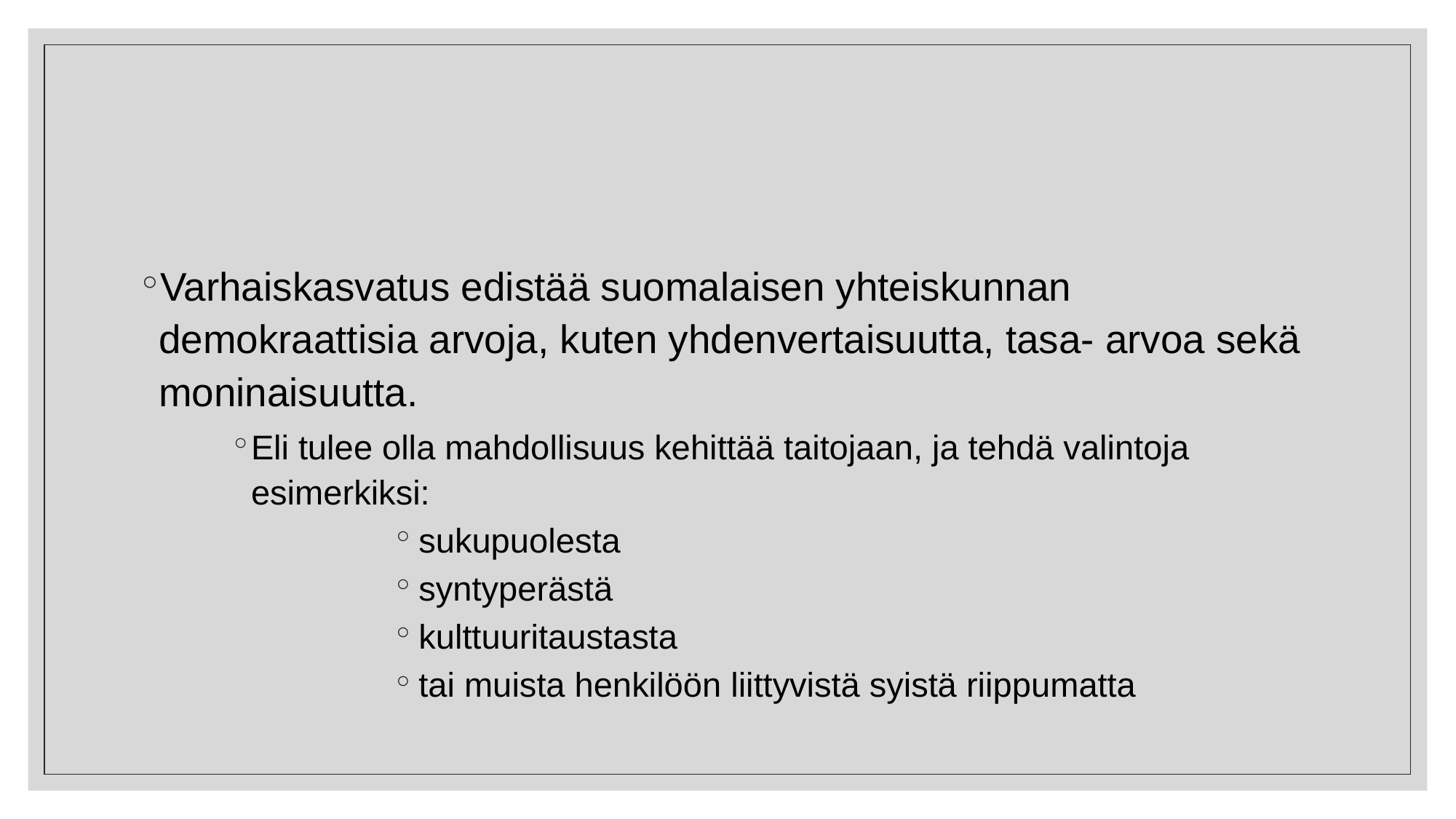

#
Varhaiskasvatus edistää suomalaisen yhteiskunnan demokraattisia arvoja, kuten yhdenvertaisuutta, tasa- arvoa sekä moninaisuutta.
Eli tulee olla mahdollisuus kehittää taitojaan, ja tehdä valintoja esimerkiksi:
sukupuolesta
syntyperästä
kulttuuritaustasta
tai muista henkilöön liittyvistä syistä riippumatta